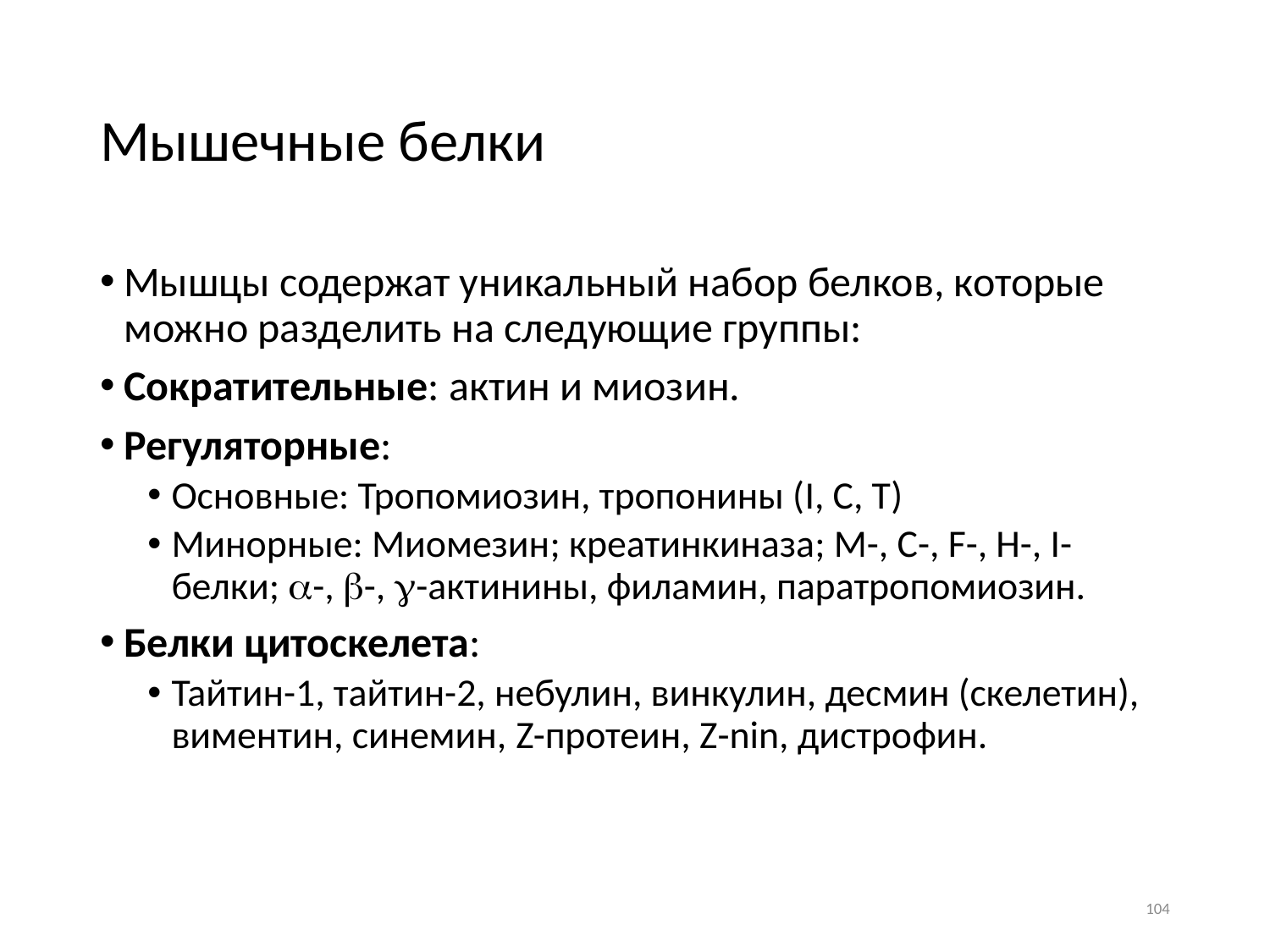

# Мышечные белки
Мышцы содержат уникальный набор белков, которые можно разделить на следующие группы:
Сократительные: актин и миозин.
Регуляторные:
Основные: Тропомиозин, тропонины (I, C, T)
Минорные: Миомезин; креатинкиназа; M-, C-, F-, H-, I-белки; α-, β-, γ-актинины, филамин, паратропомиозин.
Белки цитоскелета:
Тайтин-1, тайтин-2, небулин, винкулин, десмин (скелетин), виментин, синемин, Z-протеин, Z-nin, дистрофин.
104